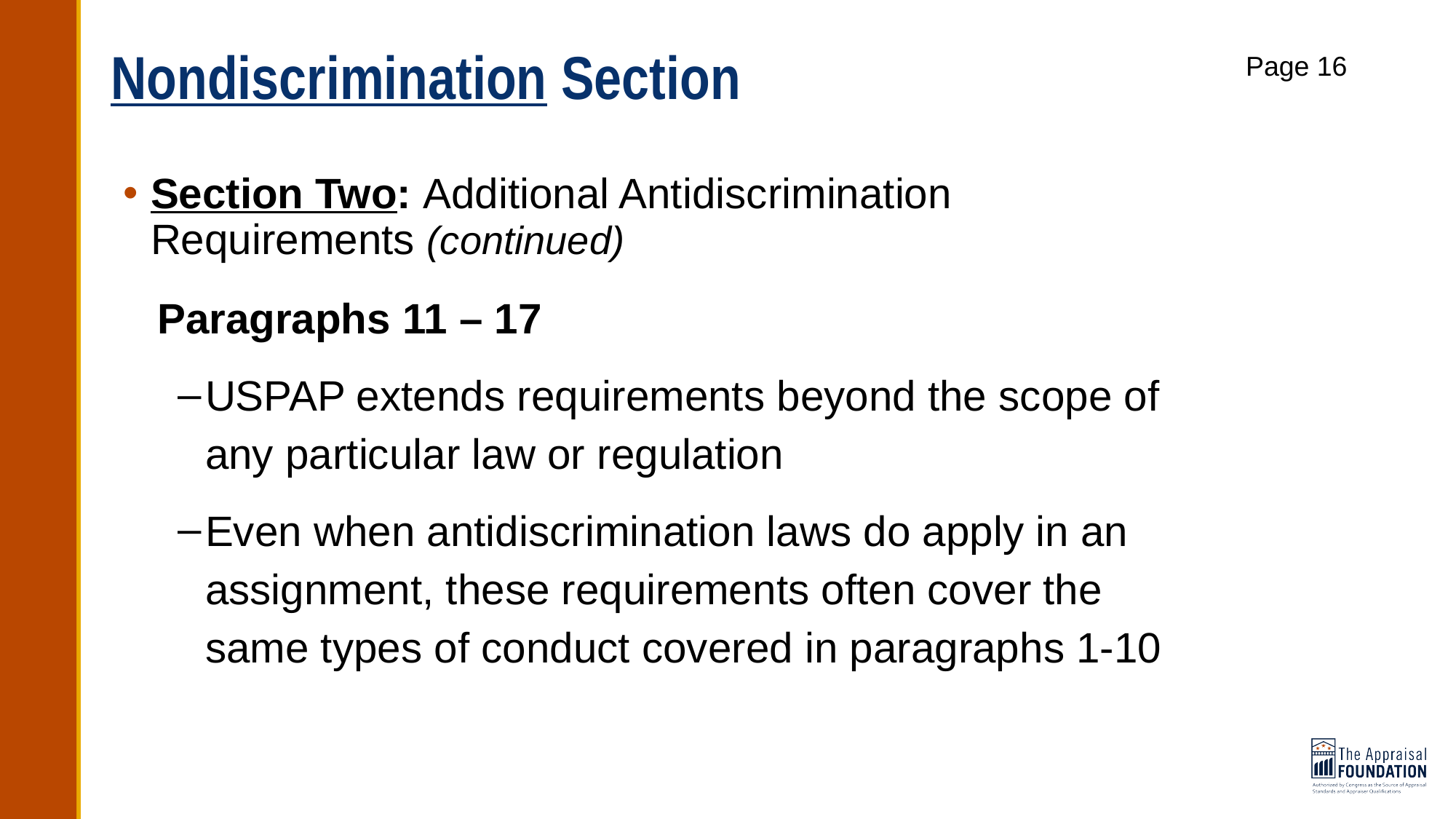

# Nondiscrimination Section
Page 16
Section Two: Additional Antidiscrimination Requirements (continued)
Paragraphs 11 – 17
USPAP extends requirements beyond the scope of any particular law or regulation
Even when antidiscrimination laws do apply in an assignment, these requirements often cover the same types of conduct covered in paragraphs 1-10

28